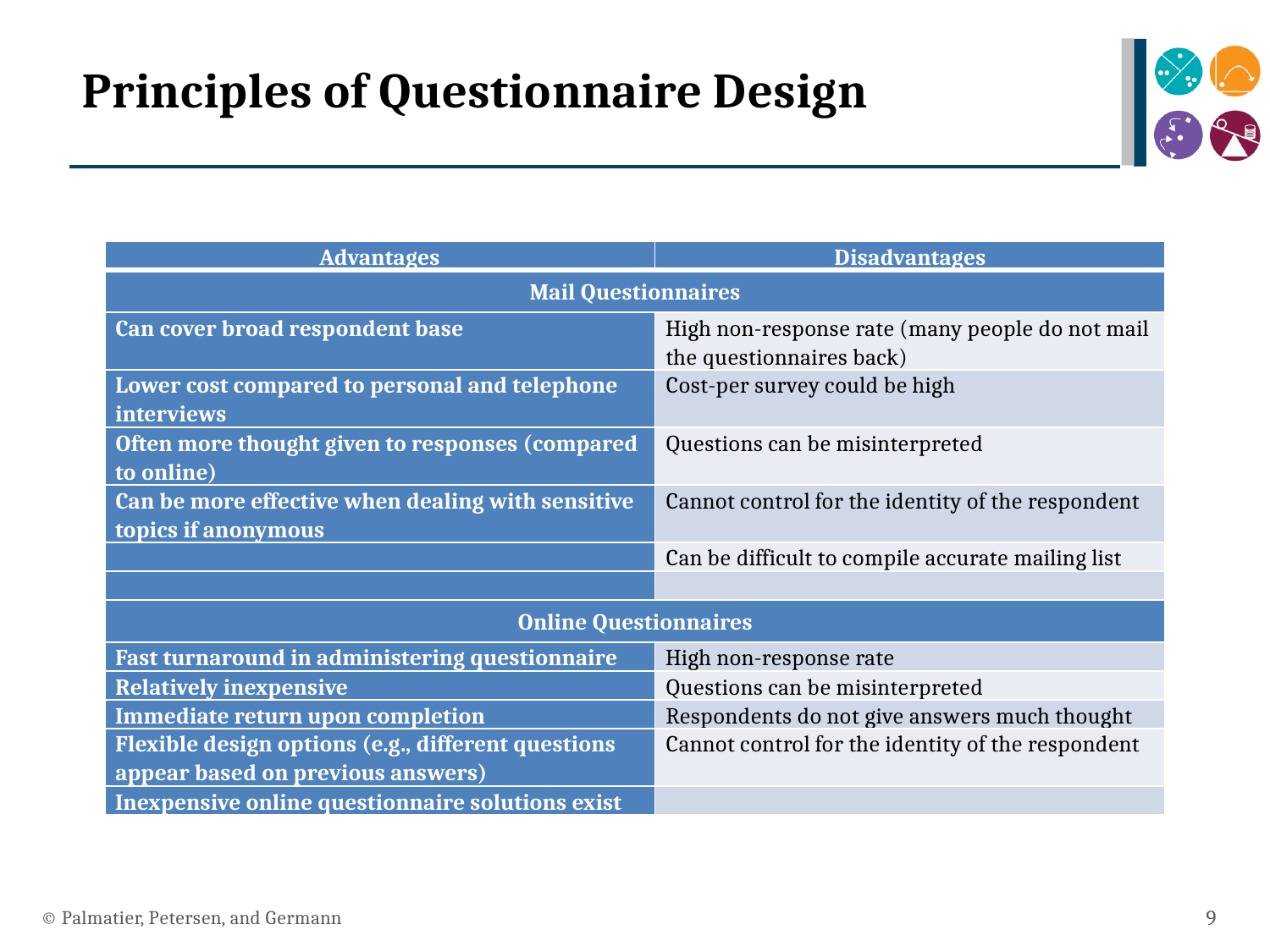

# Principles of Questionnaire Design
| Advantages | Disadvantages |
| --- | --- |
| Mail Questionnaires |  |
| Can cover broad respondent base | High non-response rate (many people do not mail the questionnaires back) |
| Lower cost compared to personal and telephone interviews | Cost-per survey could be high |
| Often more thought given to responses (compared to online) | Questions can be misinterpreted |
| Can be more effective when dealing with sensitive topics if anonymous | Cannot control for the identity of the respondent |
|  | Can be difficult to compile accurate mailing list |
|  |  |
| Online Questionnaires |  |
| Fast turnaround in administering questionnaire | High non-response rate |
| Relatively inexpensive | Questions can be misinterpreted |
| Immediate return upon completion | Respondents do not give answers much thought |
| Flexible design options (e.g., different questions appear based on previous answers) | Cannot control for the identity of the respondent |
| Inexpensive online questionnaire solutions exist |  |
© Palmatier, Petersen, and Germann
9